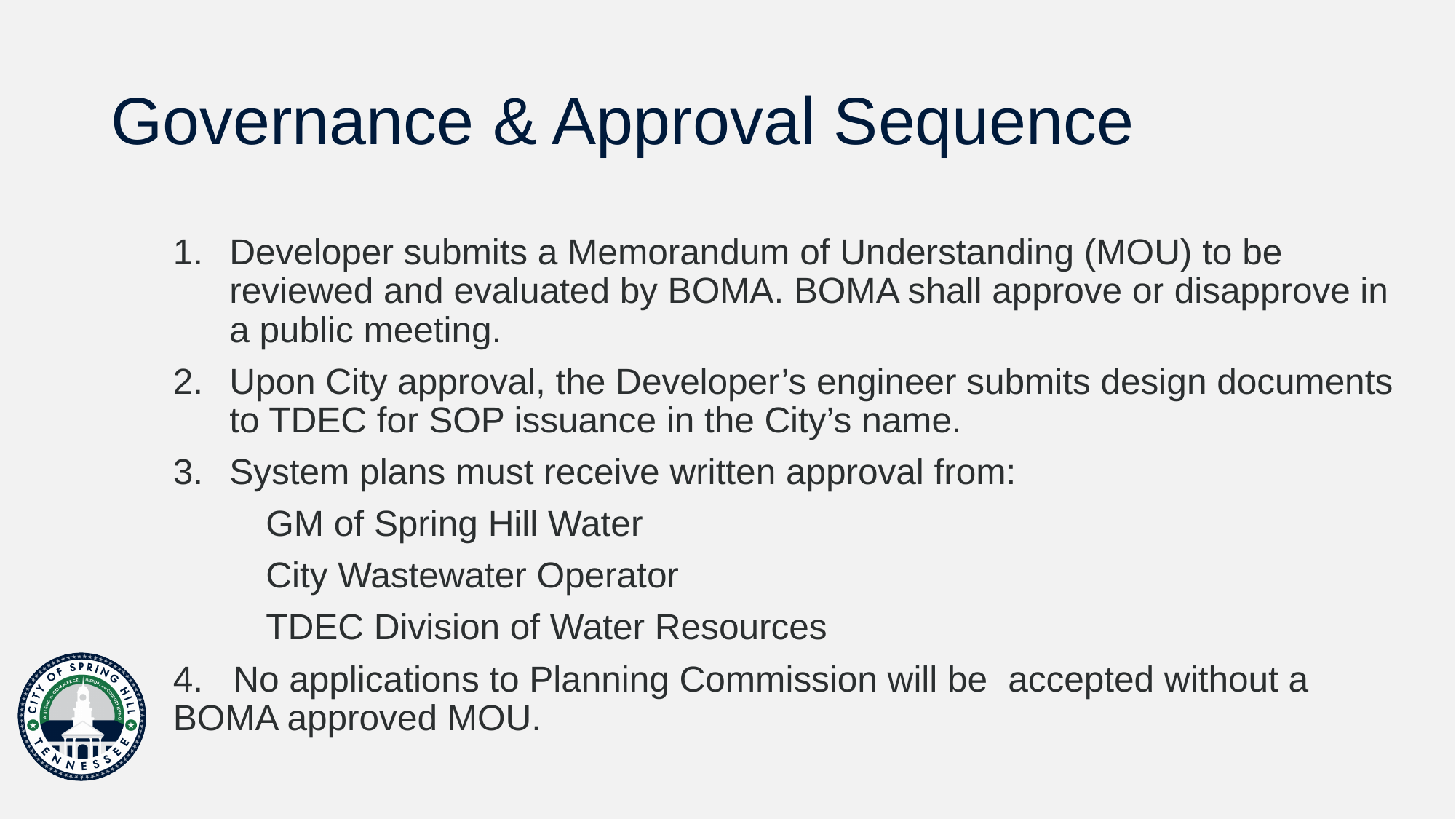

# Governance & Approval Sequence
Developer submits a Memorandum of Understanding (MOU) to be reviewed and evaluated by BOMA. BOMA shall approve or disapprove in a public meeting.
Upon City approval, the Developer’s engineer submits design documents to TDEC for SOP issuance in the City’s name.
System plans must receive written approval from:
	GM of Spring Hill Water
	City Wastewater Operator
	TDEC Division of Water Resources
4.   No applications to Planning Commission will be 	accepted without a BOMA approved MOU.